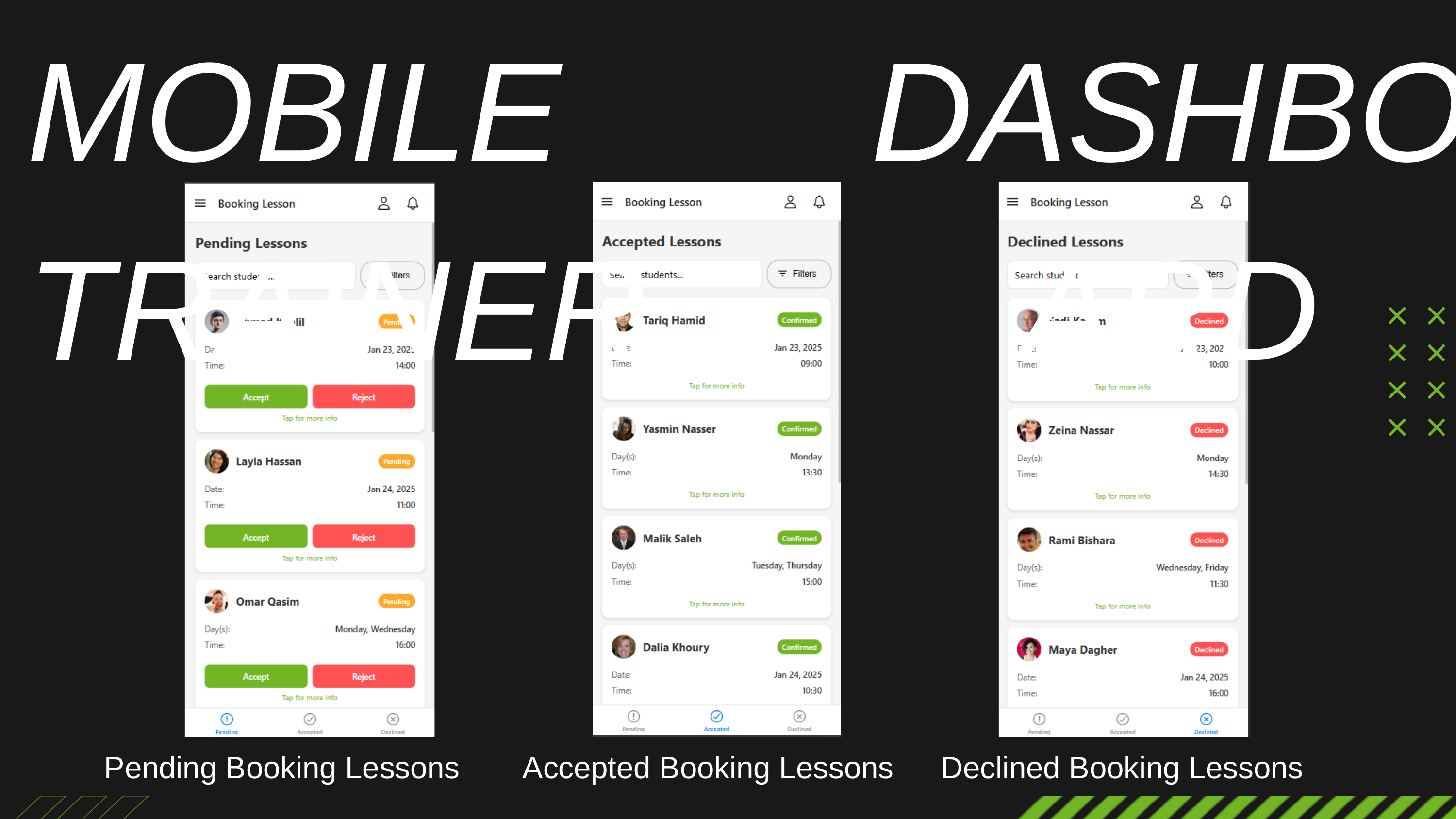

MOBILE TRAINER
DASHBOARD

Pending Booking Lessons
Accepted Booking Lessons
Declined Booking Lessons